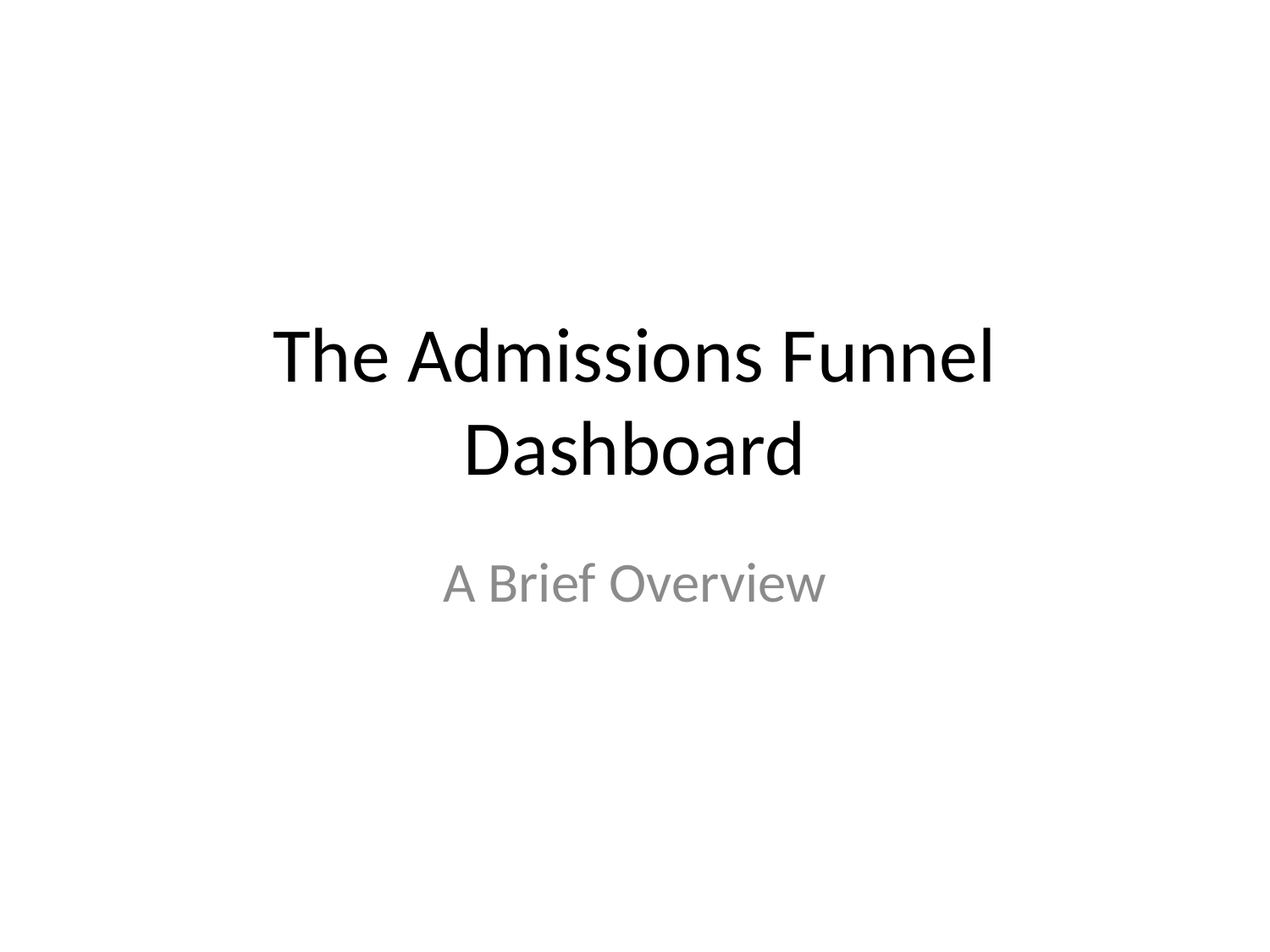

# The Admissions Funnel Dashboard
A Brief Overview